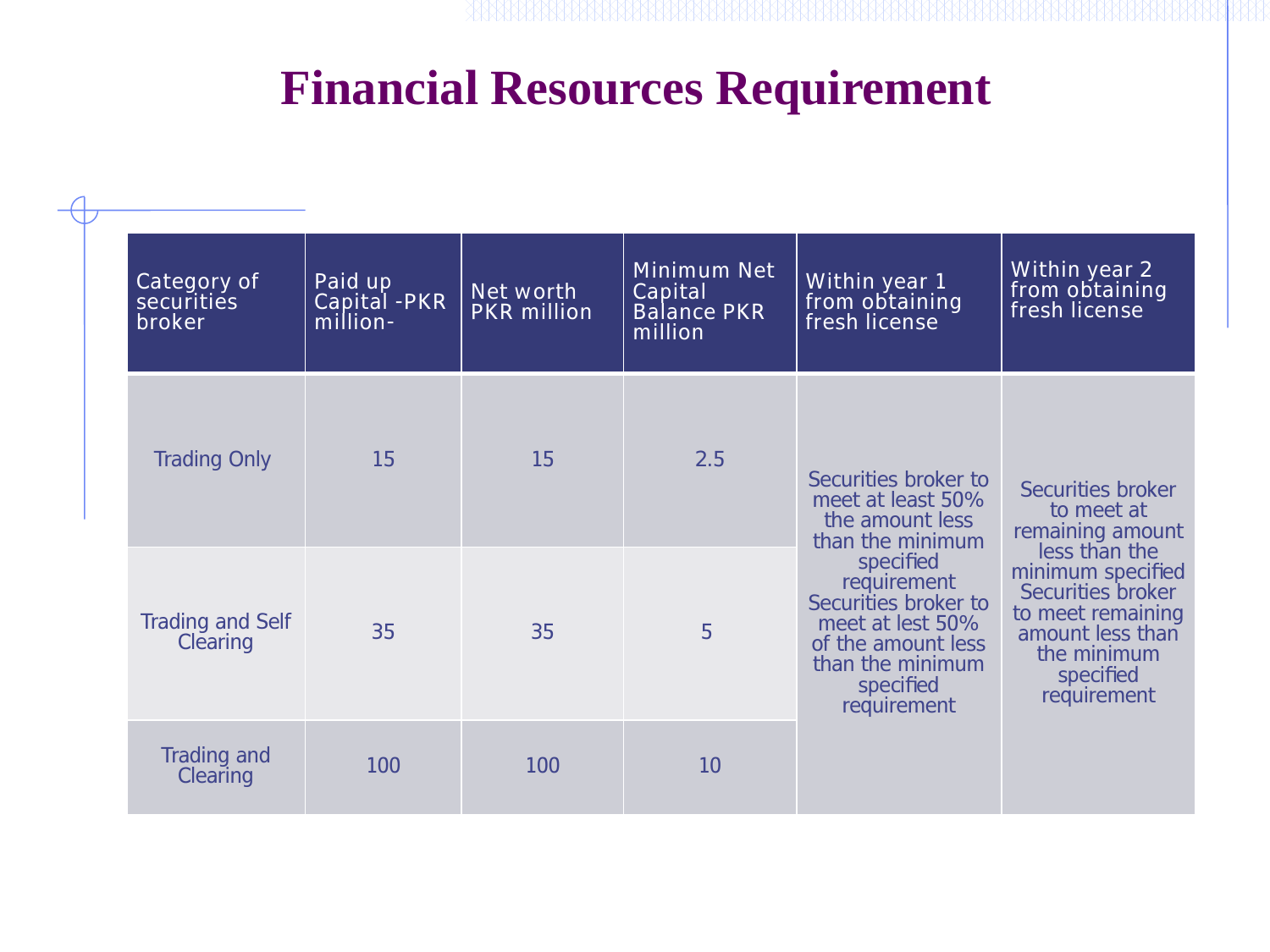

# Financial Resources Requirement

| Category of securities broker | Paid up Capital -PKR million- | Net worth PKR million | Minimum Net Capital Balance PKR million | Within year 1 from obtaining fresh license | Within year 2 from obtaining fresh license |
| --- | --- | --- | --- | --- | --- |
| Trading Only | 15 | 15 | 2.5 | Securities broker to meet at least 50% the amount less than the minimum specified requirement Securities broker to meet at lest 50% of the amount less than the minimum specified requirement | Securities broker to meet at remaining amount less than the minimum specified Securities broker to meet remaining amount less than the minimum specified requirement |
| Trading and Self Clearing | 35 | 35 | 5 |  |  |
| Trading and Clearing | 100 | 100 | 10 |  |  |